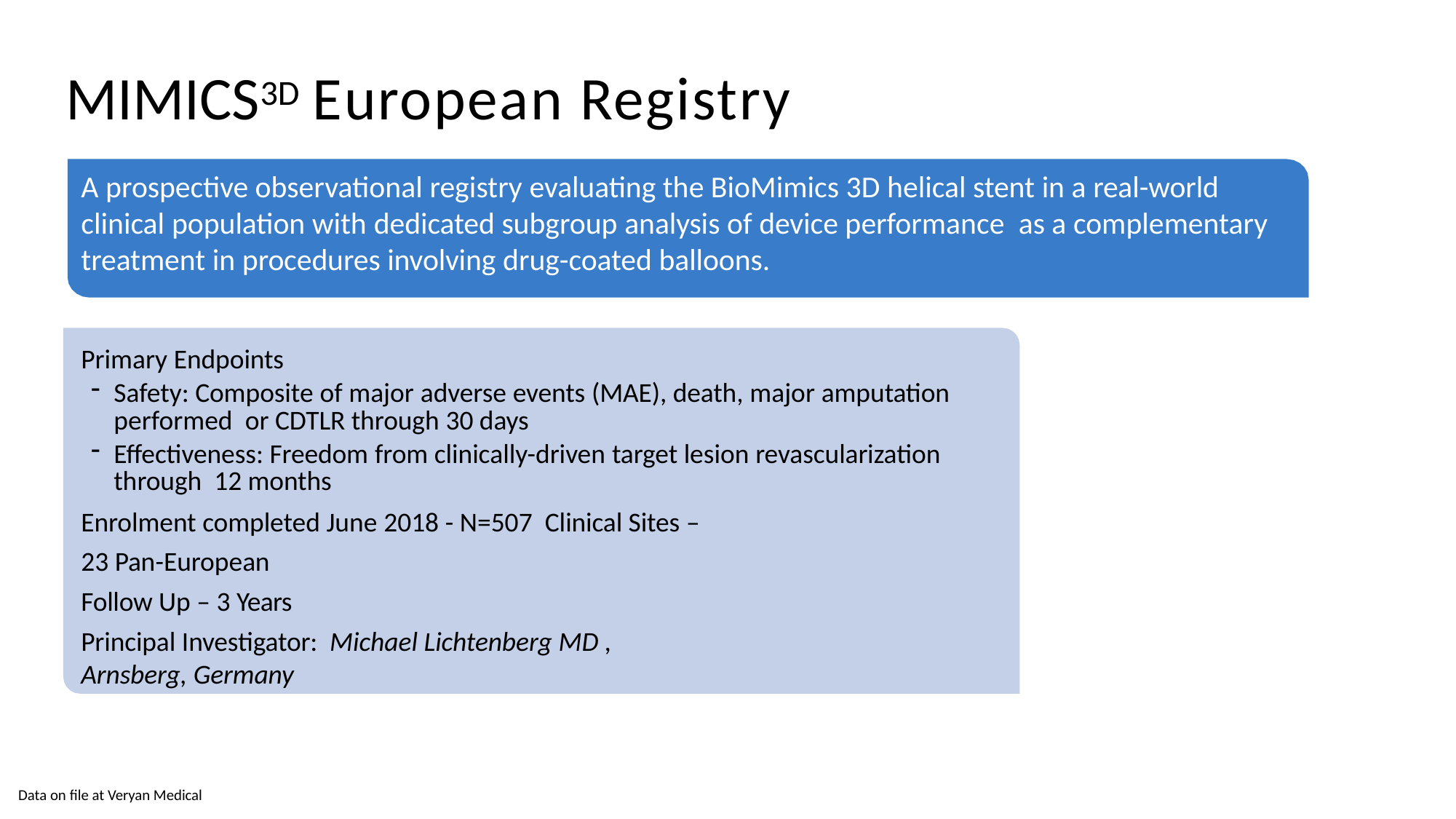

MIMICS3D European Registry

A prospective observational registry evaluating the BioMimics 3D helical stent in a real-world clinical population with dedicated subgroup analysis of device performance  as a complementary treatment in procedures involving drug-coated balloons.

Primary Endpoints
Safety: Composite of major adverse events (MAE), death, major amputation performed  or CDTLR through 30 days
Effectiveness: Freedom from clinically-driven target lesion revascularization through  12 months
Enrolment completed June 2018 - N=507  Clinical Sites – 23 Pan-European
Follow Up – 3 Years
Principal Investigator: Michael Lichtenberg MD , Arnsberg, Germany
Data on file at Veryan Medical